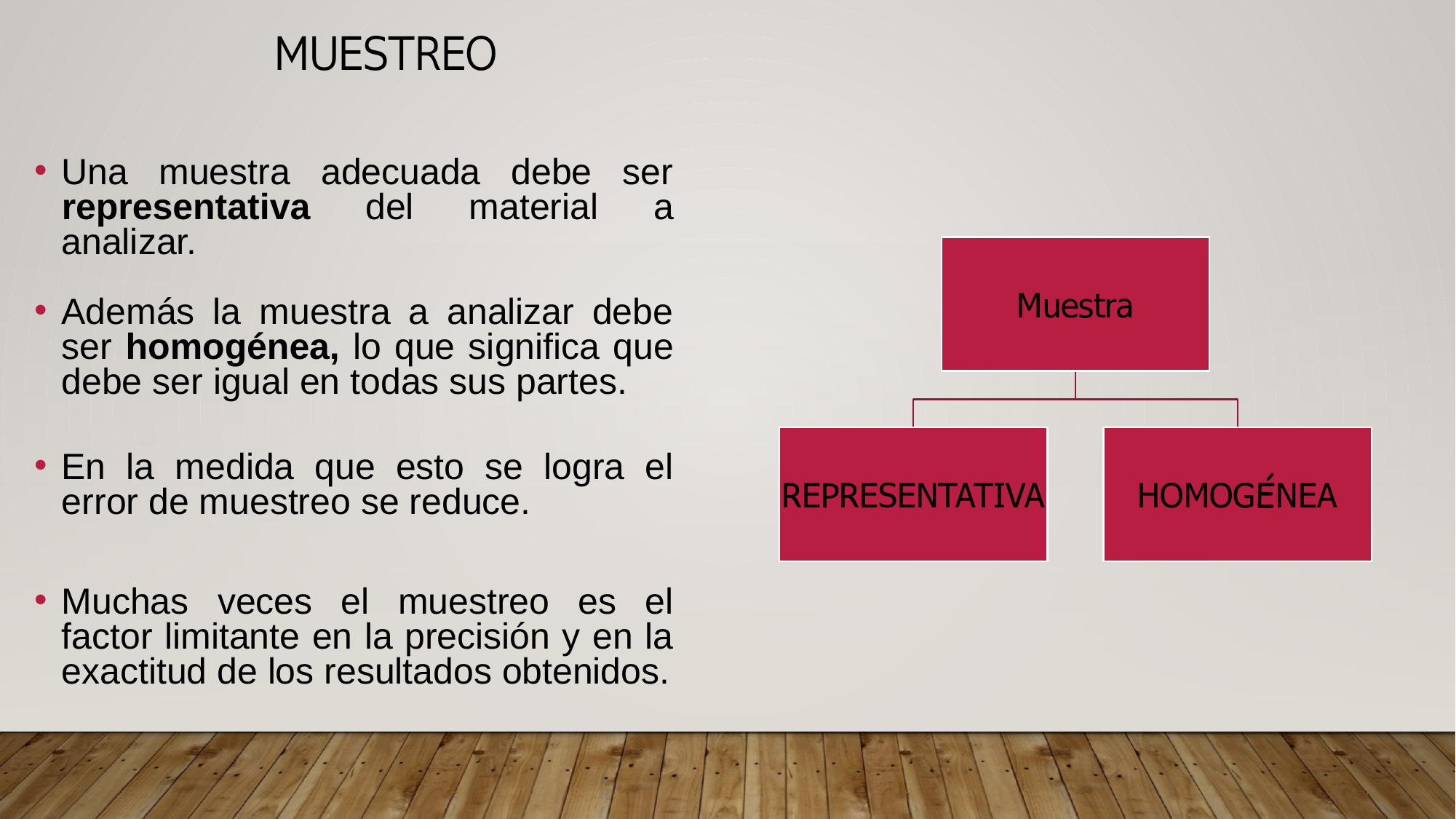

# Muestreo
Una muestra adecuada debe ser representativa del material a analizar.

Además la muestra a analizar debe ser homogénea, lo que significa que debe ser igual en todas sus partes.

En la medida que esto se logra el error de muestreo se reduce.

Muchas veces el muestreo es el factor limitante en la precisión y en la exactitud de los resultados obtenidos.

Muestra
REPRESENTATIVA
HOMOGÉNEA